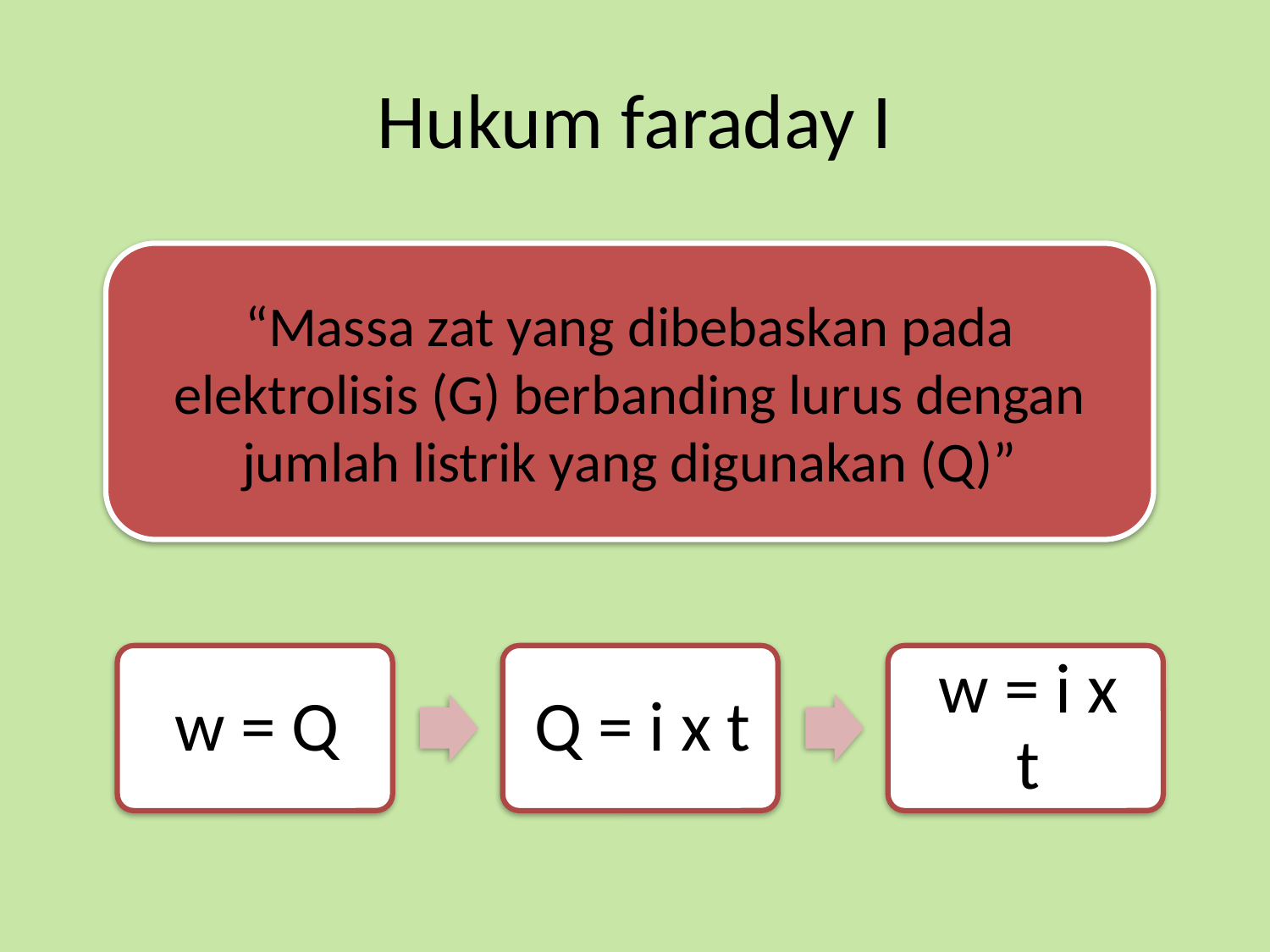

# Hukum faraday I
“Massa zat yang dibebaskan pada elektrolisis (G) berbanding lurus dengan jumlah listrik yang digunakan (Q)”
w = Q

Q = i x t

w = i x t